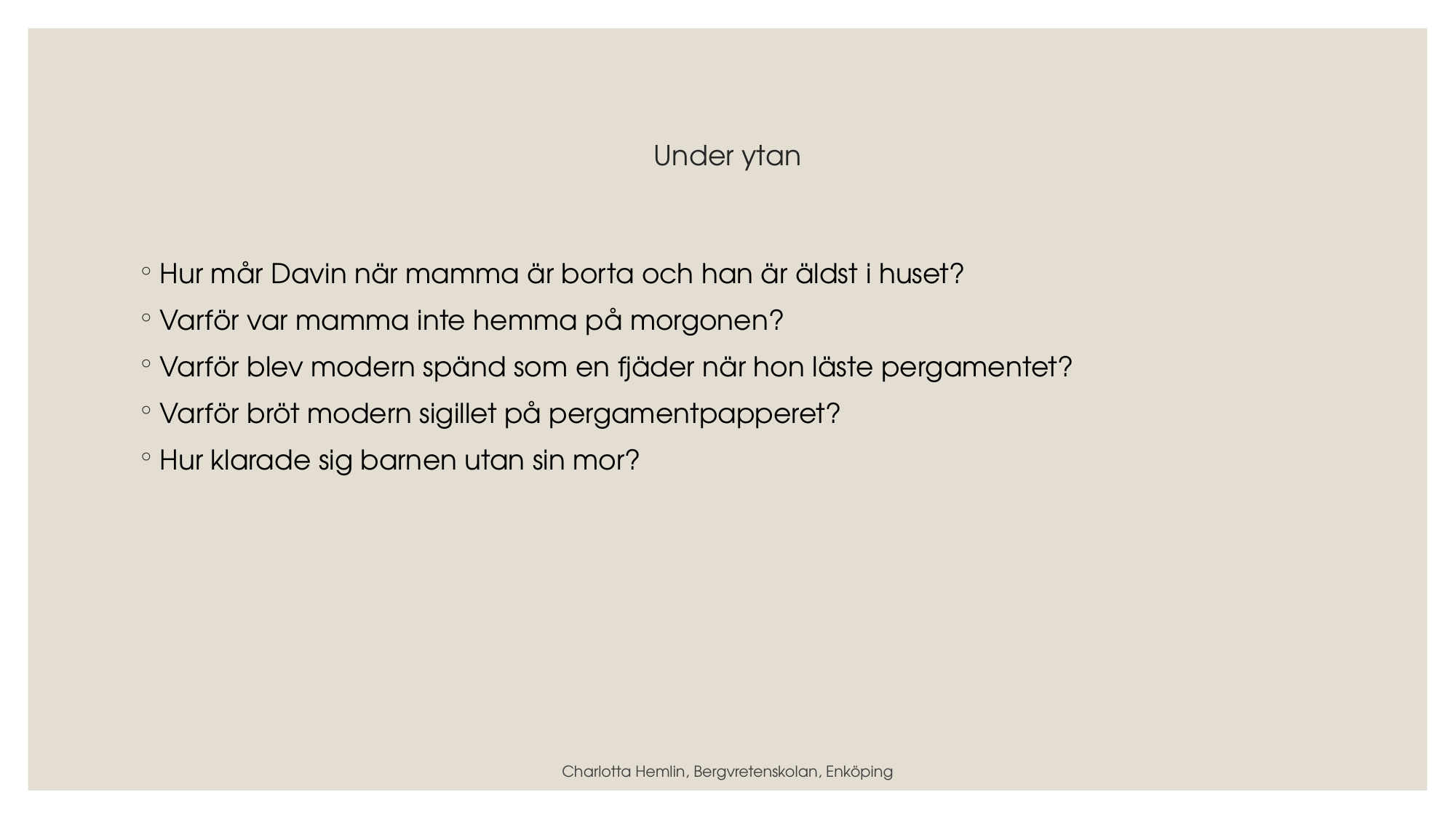

# Under ytan
Hur mår Davin när mamma är borta och han är äldst i huset?
Varför var mamma inte hemma på morgonen?
Varför blev modern spänd som en fjäder när hon läste pergamentet?
Varför bröt modern sigillet på pergamentpapperet?
Hur klarade sig barnen utan sin mor?

Charlotta Hemlin, Bergvretenskolan, Enköping